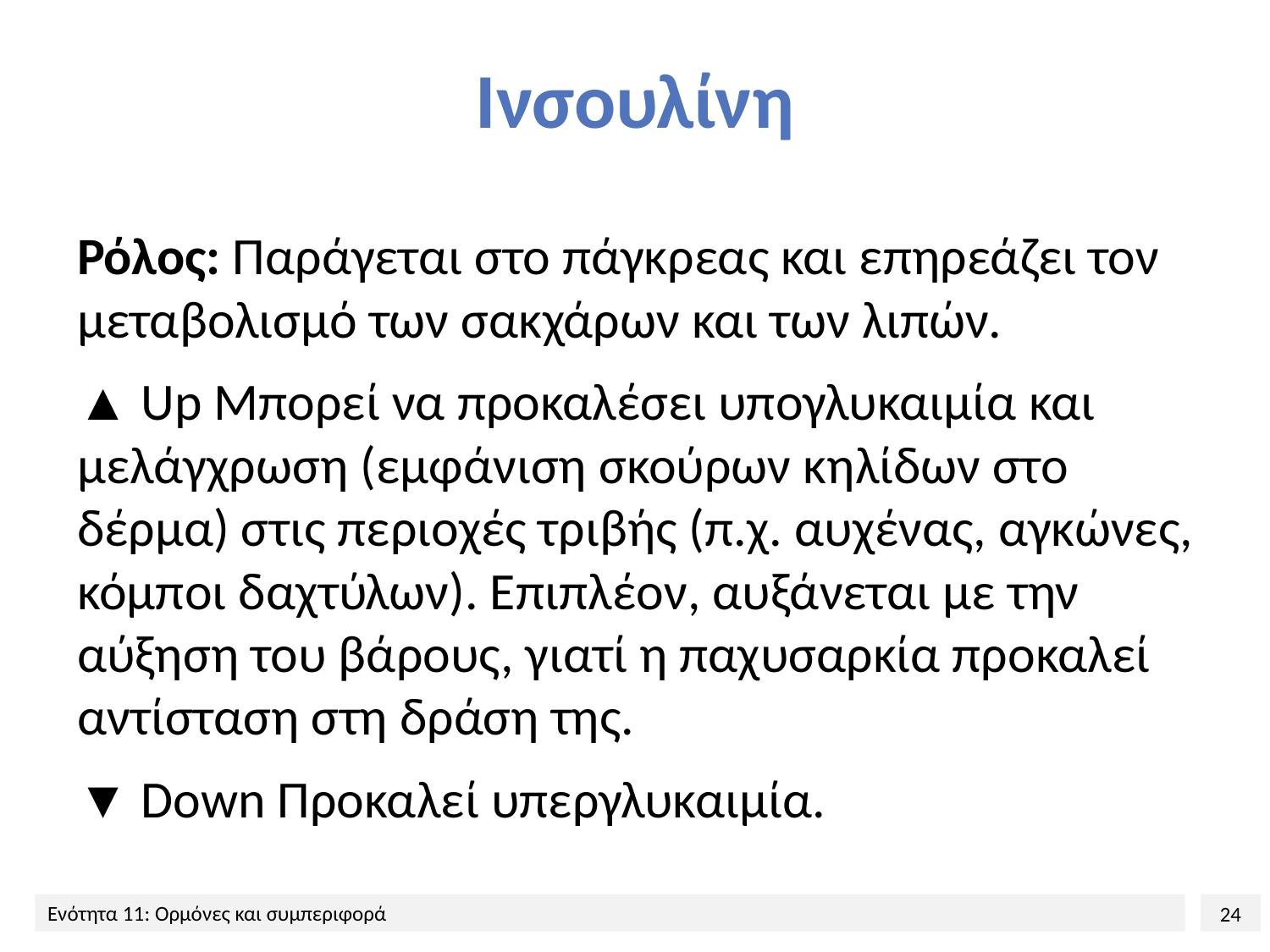

# Ινσουλίνη
Ρόλος: Παράγεται στο πάγκρεας και επηρεάζει τον μεταβολισμό των σακχάρων και των λιπών.
▲ Up Μπορεί να προκαλέσει υπογλυκαιμία και μελάγχρωση (εμφάνιση σκούρων κηλίδων στο δέρμα) στις περιοχές τριβής (π.χ. αυχένας, αγκώνες, κόμποι δαχτύλων). Επιπλέον, αυξάνεται με την αύξηση του βάρους, γιατί η παχυσαρκία προκαλεί αντίσταση στη δράση της.
▼ Down Προκαλεί υπεργλυκαιμία.